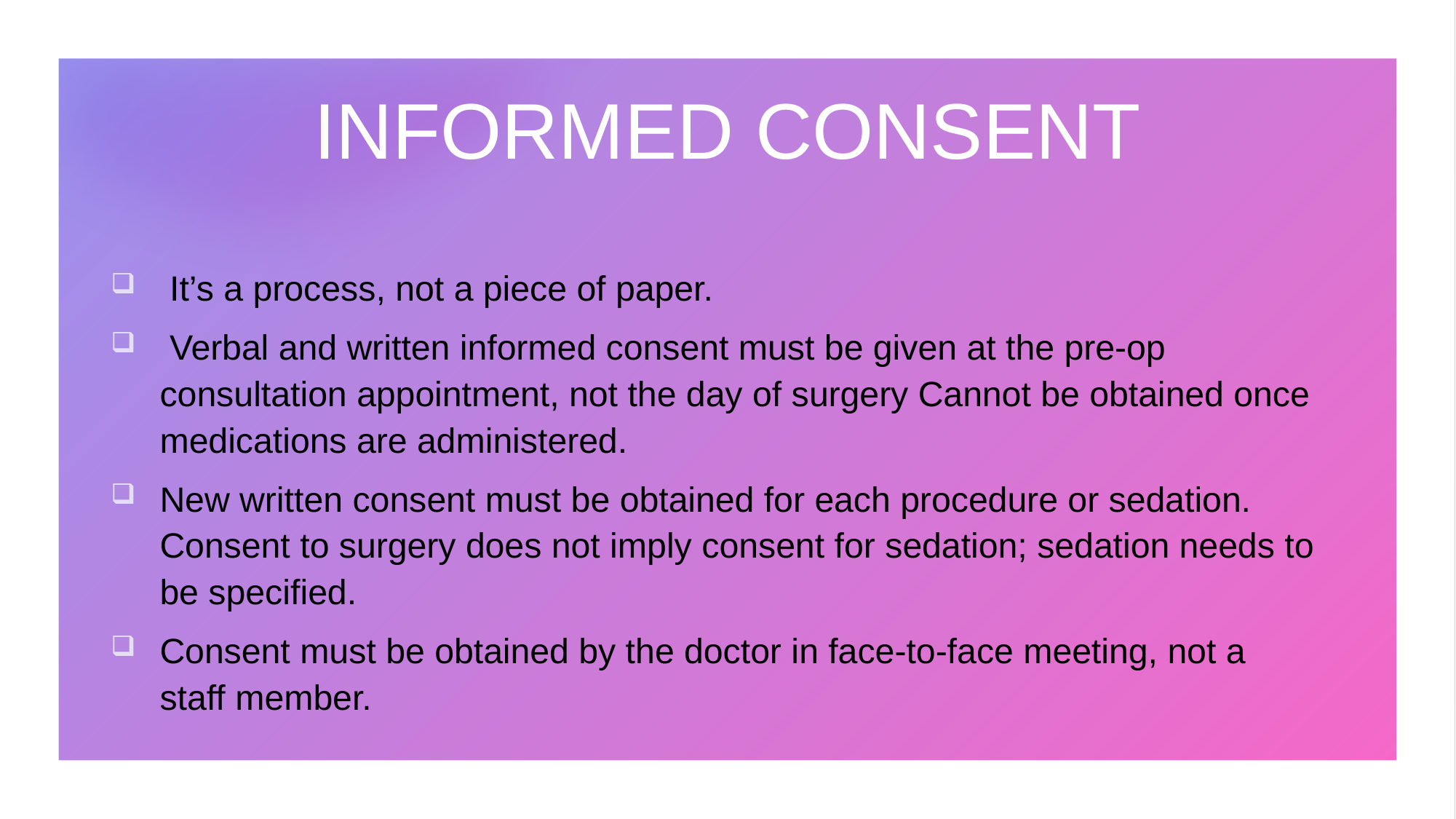

# INFORMED CONSENT

 It’s a process, not a piece of paper.
 Verbal and written informed consent must be given at the pre‐op consultation appointment, not the day of surgery Cannot be obtained once medications are administered.
New written consent must be obtained for each procedure or sedation. Consent to surgery does not imply consent for sedation; sedation needs to be specified.
Consent must be obtained by the doctor in face‐to‐face meeting, not a staff member.